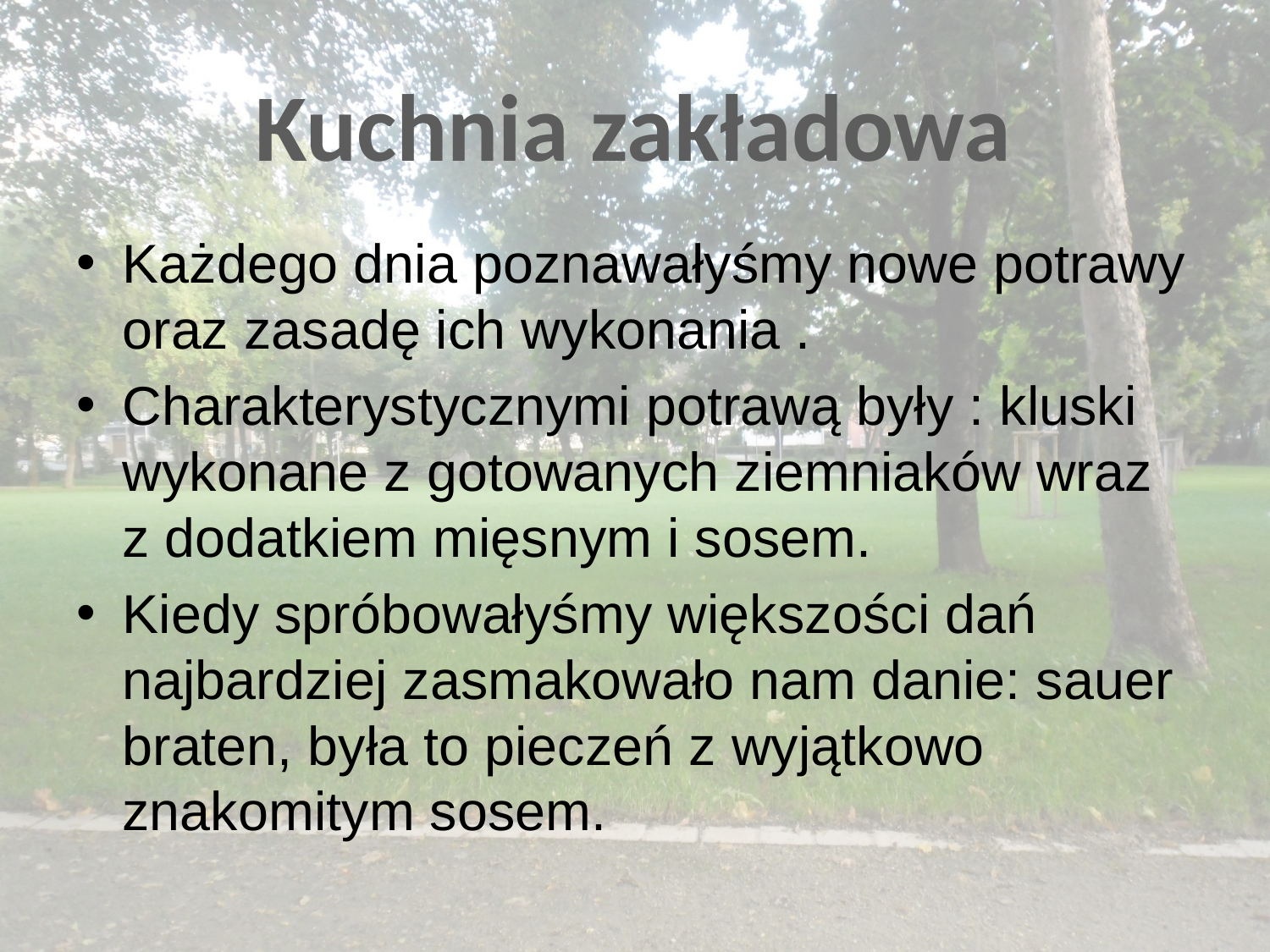

#
Kuchnia zakładowa
Każdego dnia poznawałyśmy nowe potrawy oraz zasadę ich wykonania .
Charakterystycznymi potrawą były : kluski wykonane z gotowanych ziemniaków wraz z dodatkiem mięsnym i sosem.
Kiedy spróbowałyśmy większości dań najbardziej zasmakowało nam danie: sauer braten, była to pieczeń z wyjątkowo znakomitym sosem.